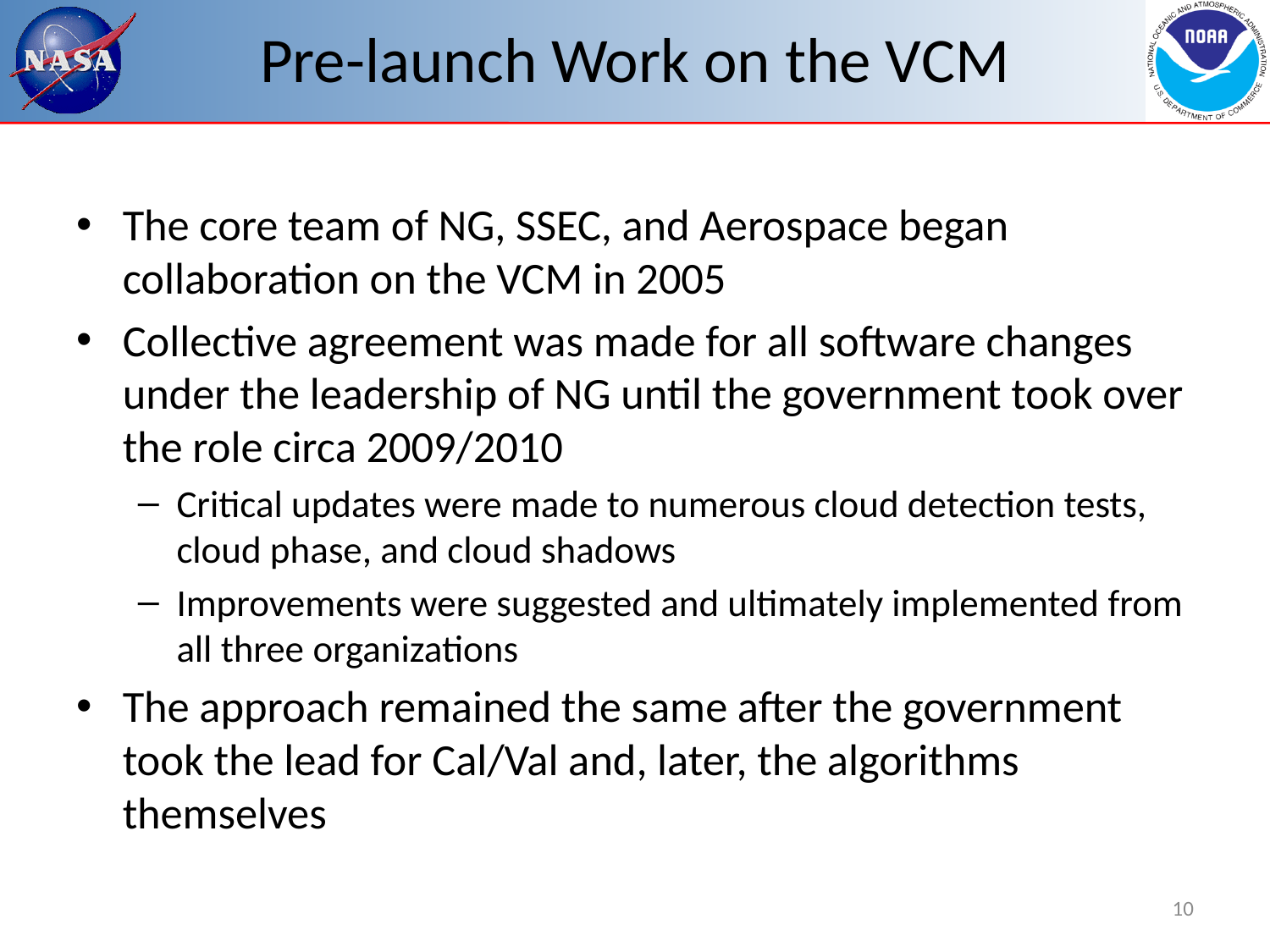

# Pre-launch Work on the VCM
The core team of NG, SSEC, and Aerospace began collaboration on the VCM in 2005
Collective agreement was made for all software changes under the leadership of NG until the government took over the role circa 2009/2010
Critical updates were made to numerous cloud detection tests, cloud phase, and cloud shadows
Improvements were suggested and ultimately implemented from all three organizations
The approach remained the same after the government took the lead for Cal/Val and, later, the algorithms themselves
10